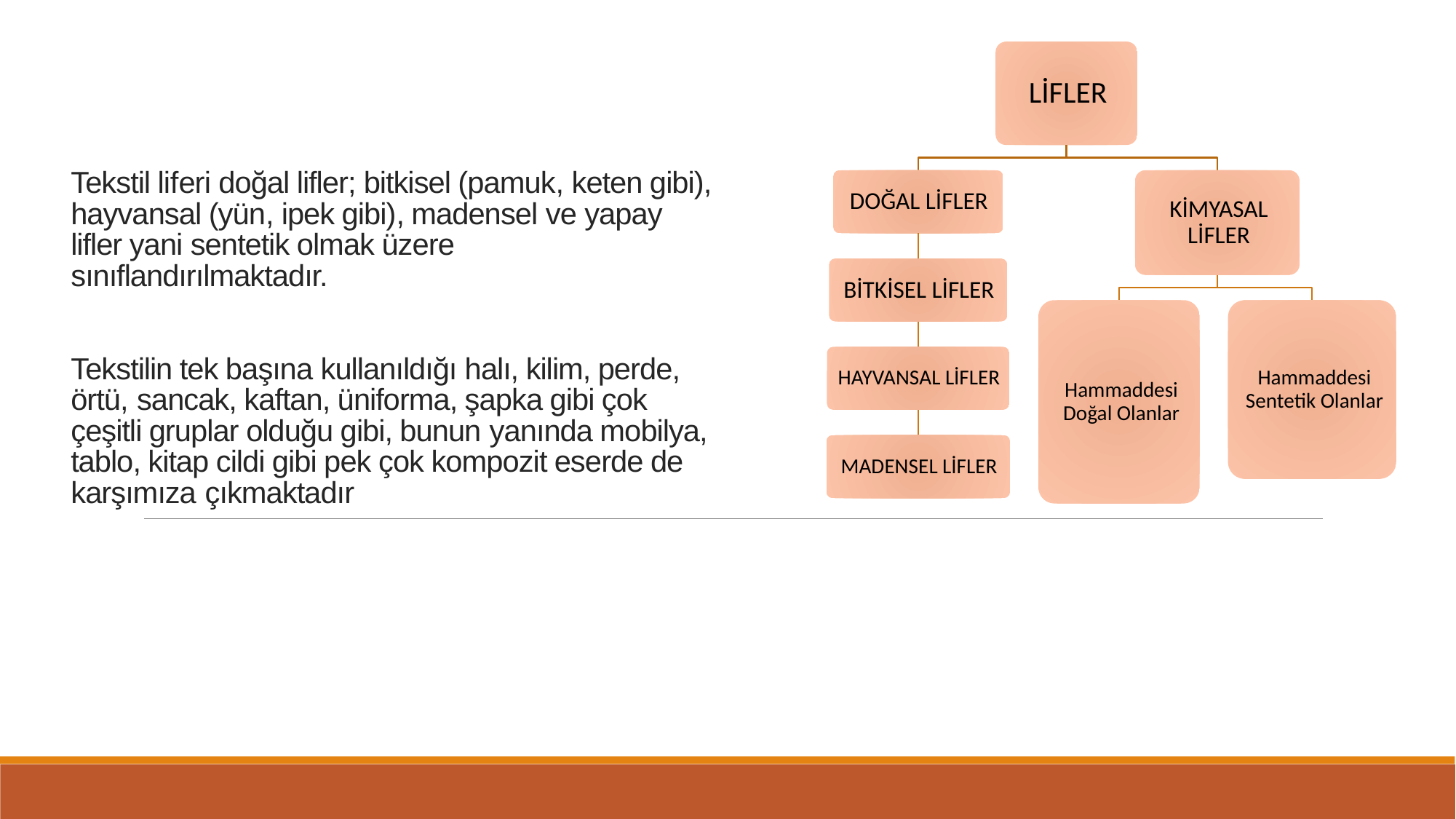

LİFLER
KİMYASAL LİFLER
Hammaddesi Sentetik Olanlar
Hammaddesi Doğal Olanlar
DOĞAL LİFLER
BİTKİSEL LİFLER
HAYVANSAL LİFLER
MADENSEL LİFLER
# Tekstil liferi doğal lifler; bitkisel (pamuk, keten gibi), hayvansal (yün, ipek gibi), madensel ve yapay lifler yani sentetik olmak üzere sınıflandırılmaktadır. Tekstilin tek başına kullanıldığı halı, kilim, perde, örtü, sancak, kaftan, üniforma, şapka gibi çok çeşitli gruplar olduğu gibi, bunun yanında mobilya, tablo, kitap cildi gibi pek çok kompozit eserde de karşımıza çıkmaktadır